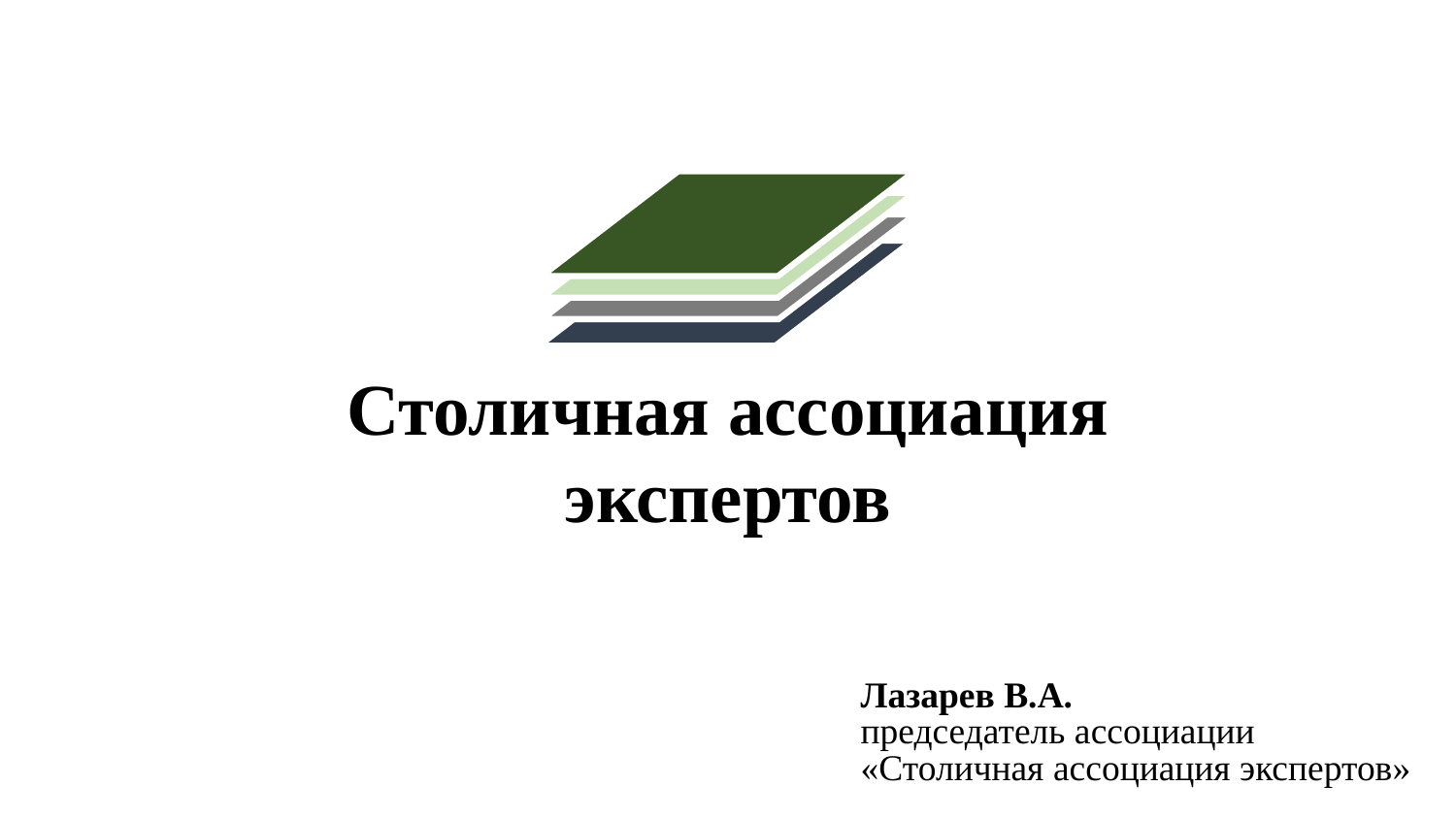

Столичная ассоциация экспертов
Лазарев В.А.
председатель ассоциации «Столичная ассоциация экспертов»